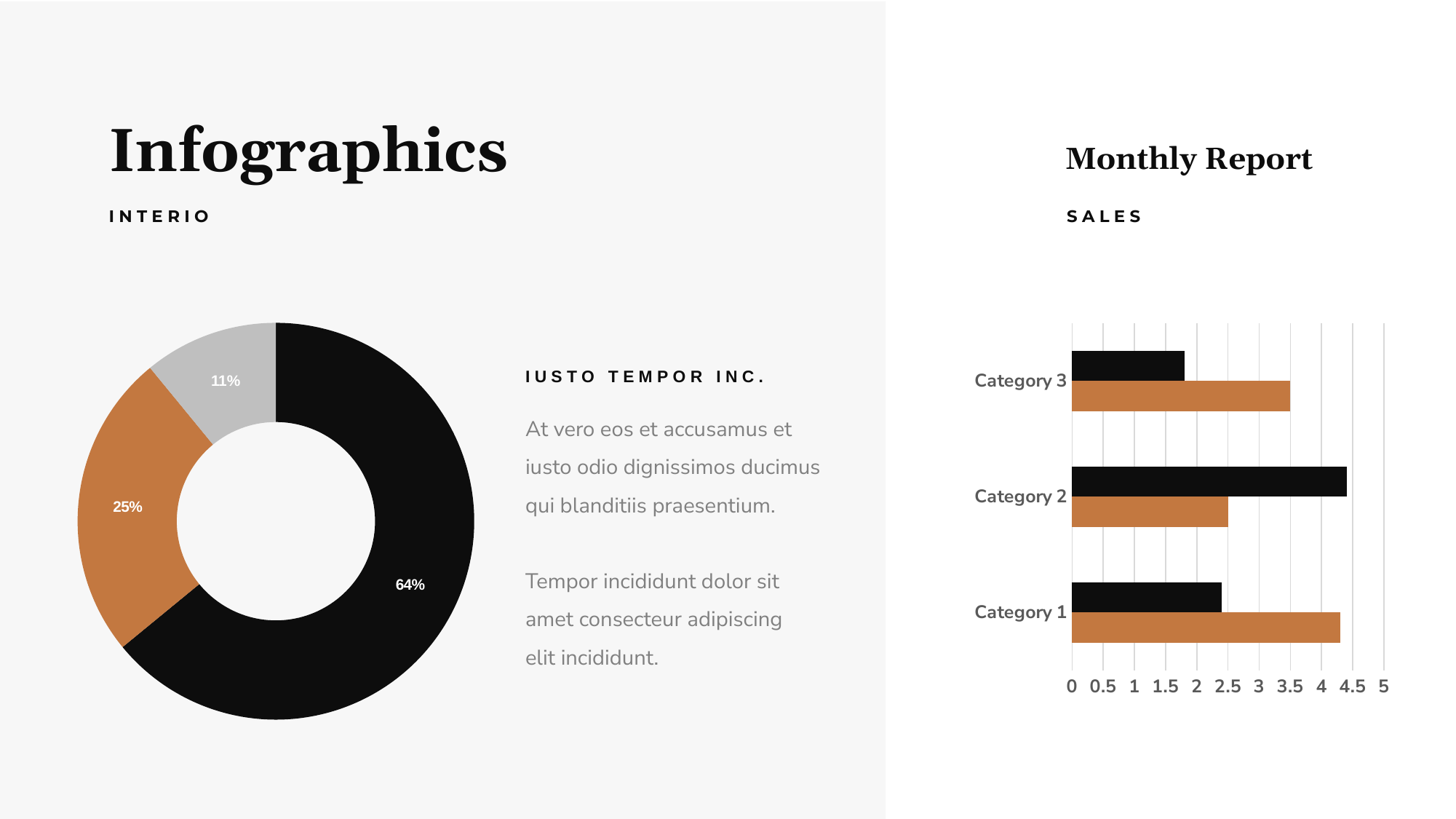

Infographics
Monthly Report
SALES
INTERIO

### Chart

| Category | Sales |
|---|---|
| 1st Qtr | 8.2 |
| 2nd Qtr | 3.2 |
| 3rd Qtr | 1.4 |

### Chart

| Category | Series 1 | Series 2 |
|---|---|---|
| Category 1 | 4.3 | 2.4 |
| Category 2 | 2.5 | 4.4 |
| Category 3 | 3.5 | 1.8 |
IUSTO TEMPOR INC.
At vero eos et accusamus et iusto odio dignissimos ducimus qui blanditiis praesentium.
Tempor incididunt dolor sit amet consecteur adipiscing elit incididunt.